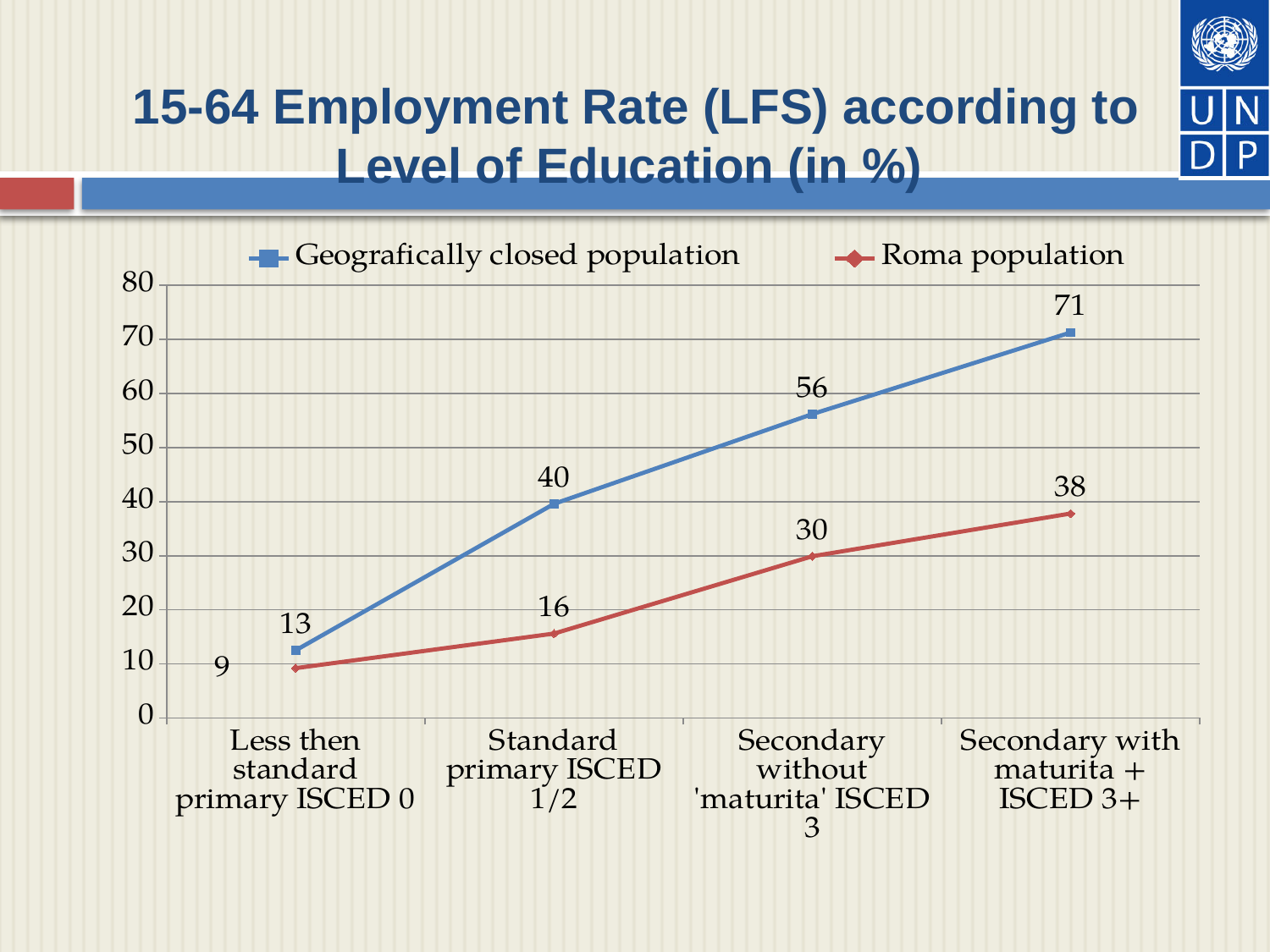

# 15-64 Employment Rate (LFS) according to Level of Education (in %)

### Chart

| Category | Geografically closed population | Roma population |
|---|---|---|
| Less then standard primary ISCED 0 | 12.5 | 9.2 |
| Standard primary ISCED 1/2 | 39.6 | 15.6 |
| Secondary without 'maturita' ISCED 3 | 56.2 | 29.9 |
| Secondary with maturita + ISCED 3+ | 71.3 | 37.8 |